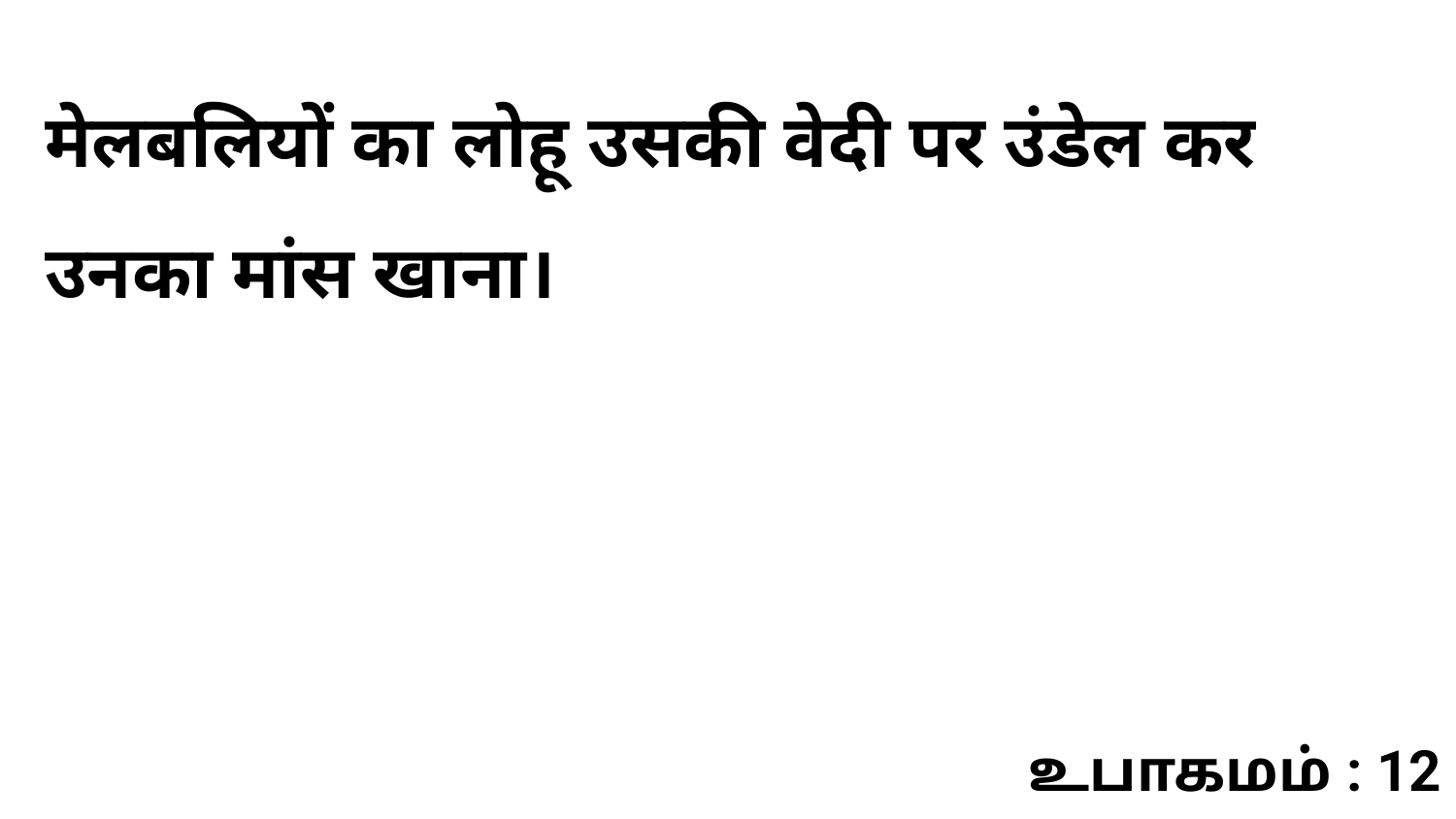

मेलबलियों का लोहू उसकी वेदी पर उंडेल कर उनका मांस खाना।
உபாகமம் : 12